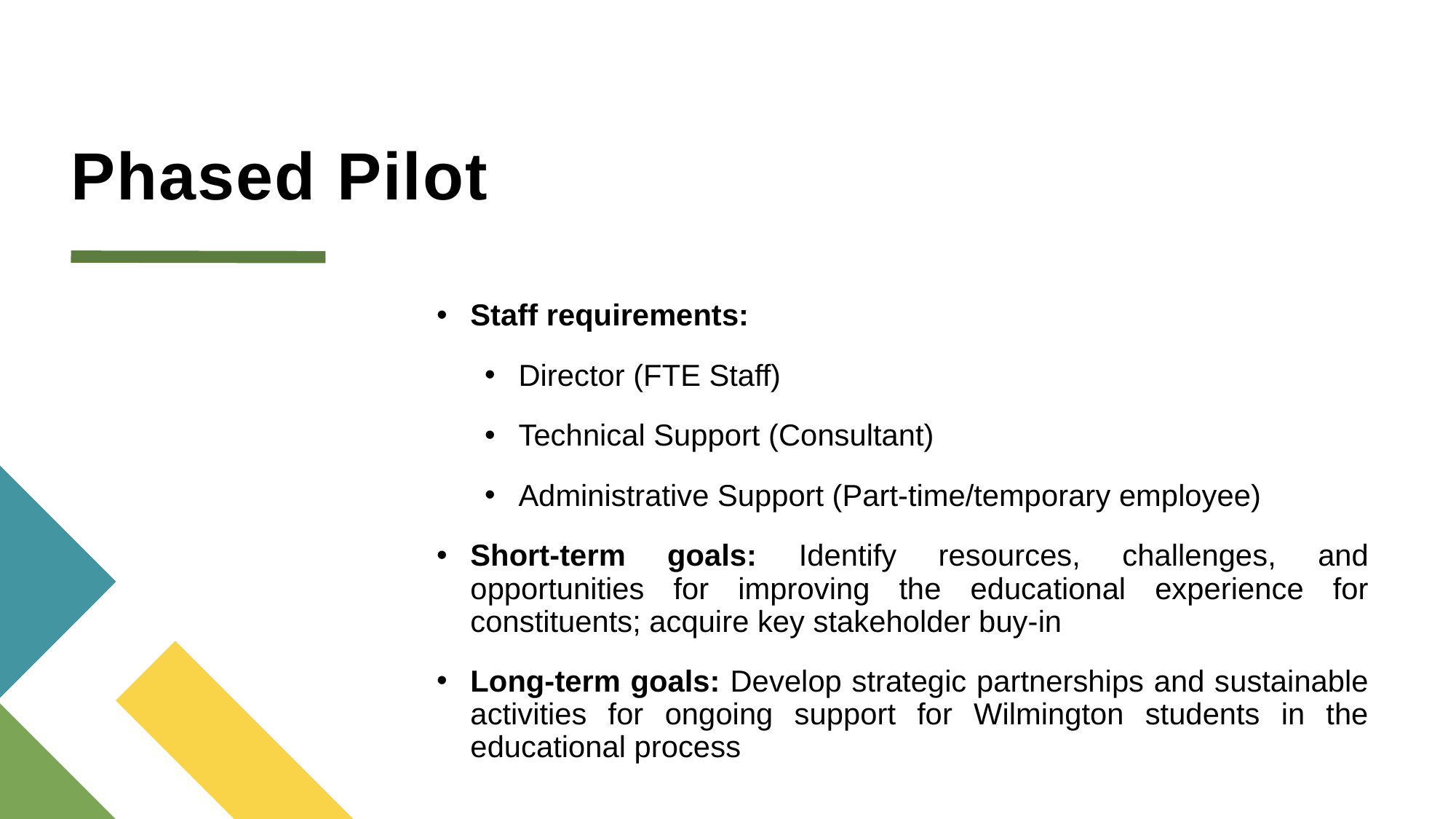

# Phased Pilot
Staff requirements:
Director (FTE Staff)
Technical Support (Consultant)
Administrative Support (Part-time/temporary employee)
Short-term goals: Identify resources, challenges, and opportunities for improving the educational experience for constituents; acquire key stakeholder buy-in
Long-term goals: Develop strategic partnerships and sustainable activities for ongoing support for Wilmington students in the educational process